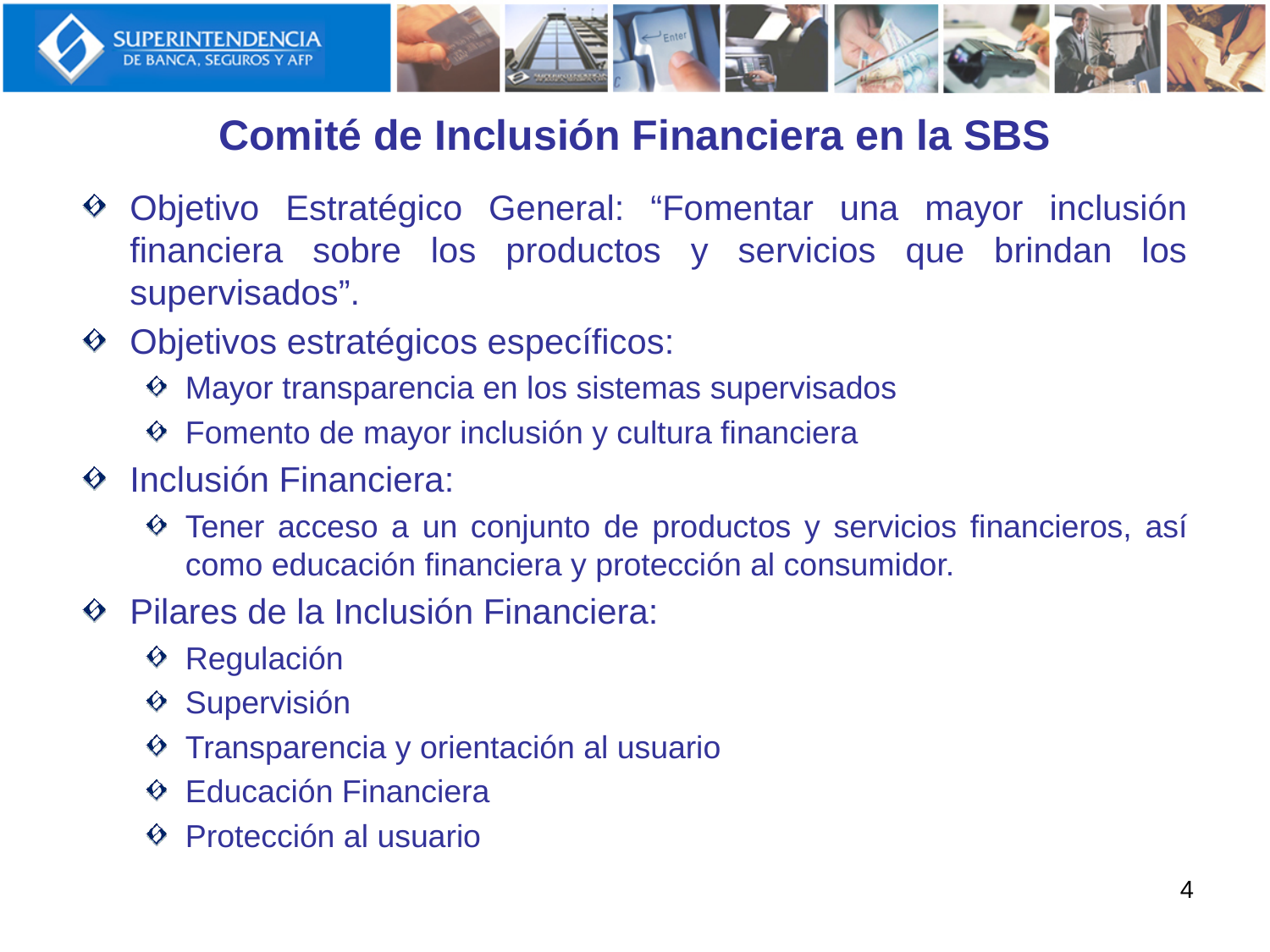

# Comité de Inclusión Financiera en la SBS
Objetivo Estratégico General: “Fomentar una mayor inclusión financiera sobre los productos y servicios que brindan los supervisados”.
Objetivos estratégicos específicos:
Mayor transparencia en los sistemas supervisados
Fomento de mayor inclusión y cultura financiera
Inclusión Financiera:
Tener acceso a un conjunto de productos y servicios financieros, así como educación financiera y protección al consumidor.
Pilares de la Inclusión Financiera:
Regulación
Supervisión
Transparencia y orientación al usuario
Educación Financiera
Protección al usuario
4